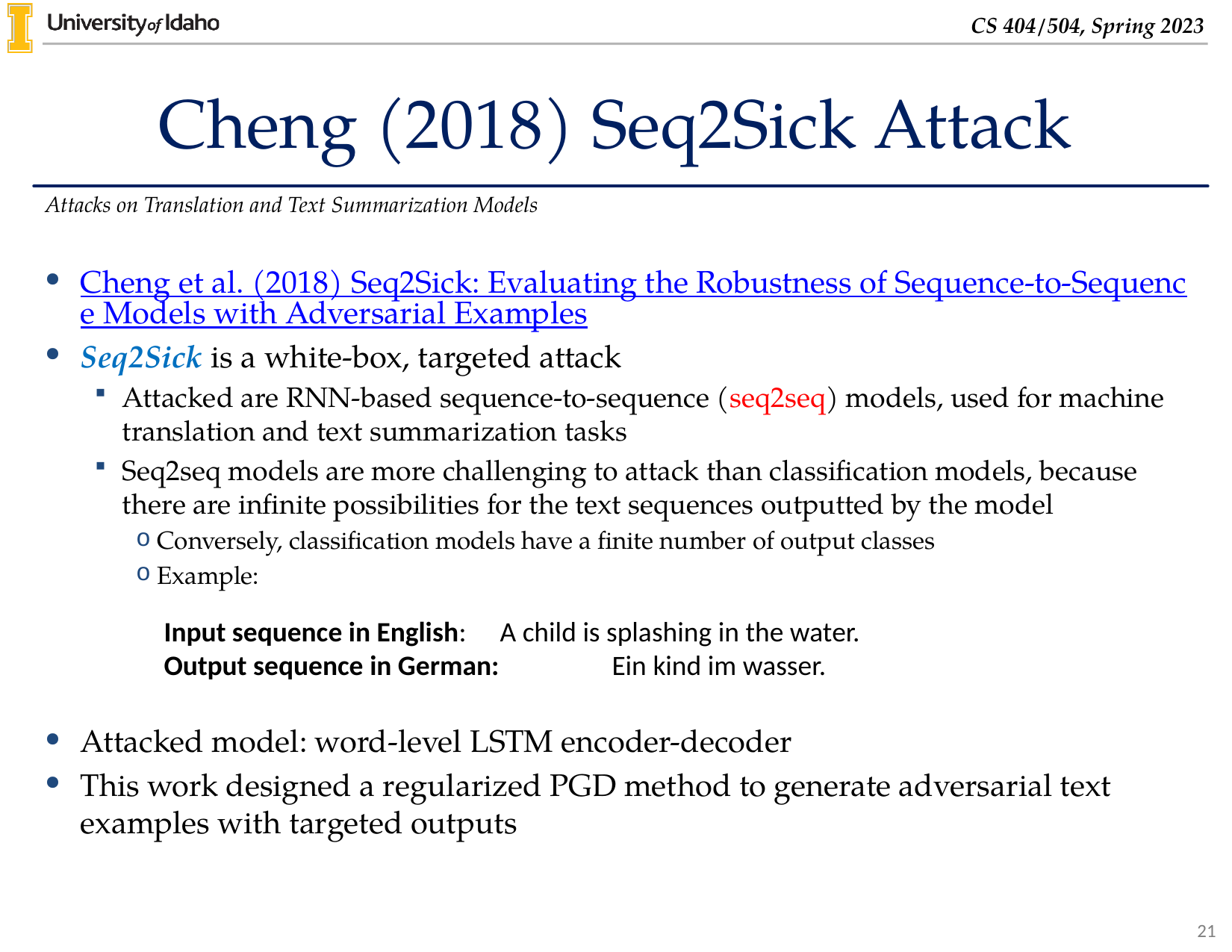

# Cheng (2018) Seq2Sick Attack
Attacks on Translation and Text Summarization Models

Cheng et al. (2018) Seq2Sick: Evaluating the Robustness of Sequence-to-Sequence Models with Adversarial Examples
Seq2Sick is a white-box, targeted attack
Attacked are RNN-based sequence-to-sequence (seq2seq) models, used for machine translation and text summarization tasks
Seq2seq models are more challenging to attack than classification models, because there are infinite possibilities for the text sequences outputted by the model
Conversely, classification models have a finite number of output classes
Example:

Attacked model: word-level LSTM encoder-decoder
This work designed a regularized PGD method to generate adversarial text examples with targeted outputs
Input sequence in English: 	A child is splashing in the water.
Output sequence in German: 	Ein kind im wasser.